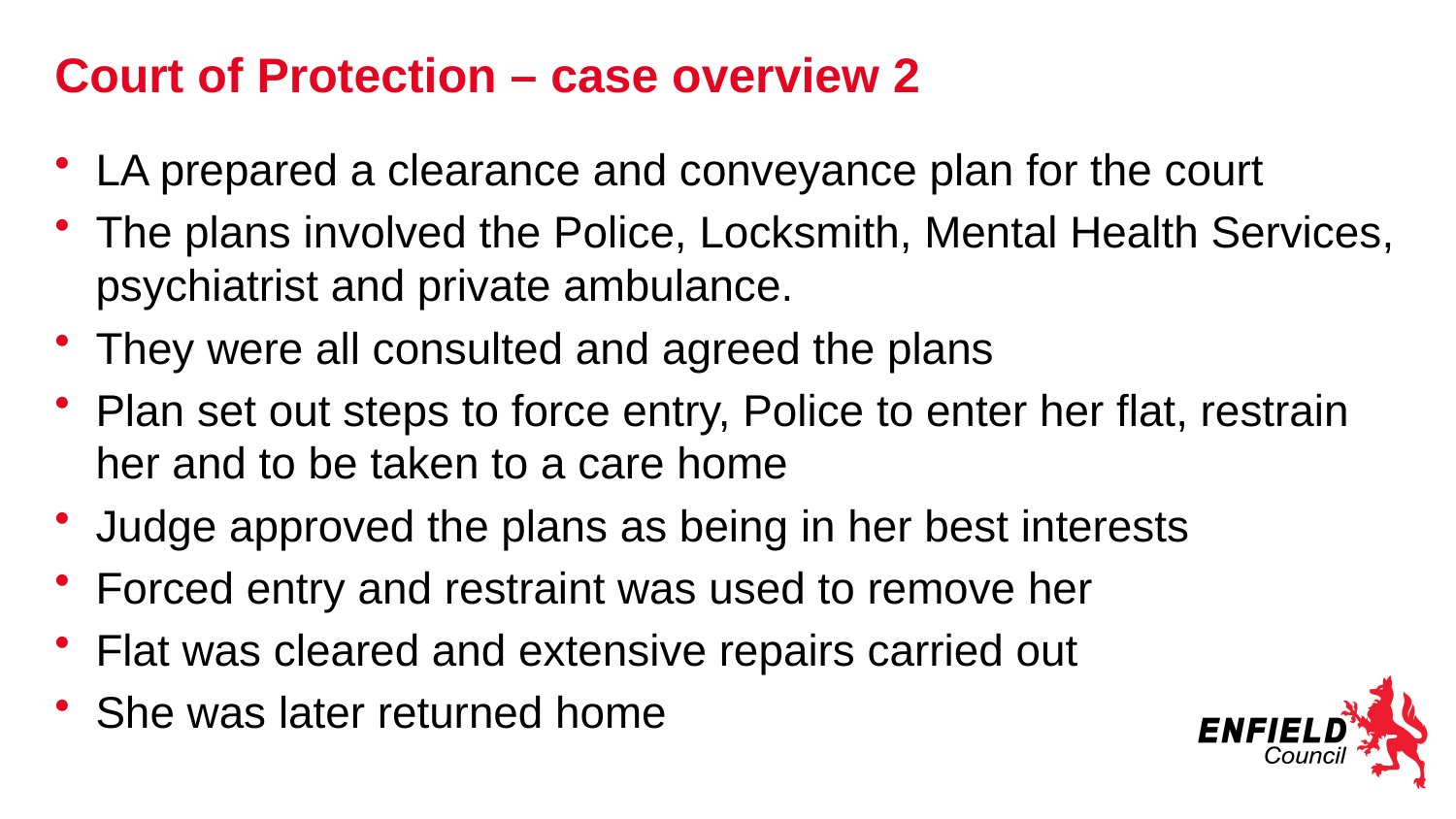

# Court of Protection – case overview 2
LA prepared a clearance and conveyance plan for the court
The plans involved the Police, Locksmith, Mental Health Services, psychiatrist and private ambulance.
They were all consulted and agreed the plans
Plan set out steps to force entry, Police to enter her flat, restrain her and to be taken to a care home
Judge approved the plans as being in her best interests
Forced entry and restraint was used to remove her
Flat was cleared and extensive repairs carried out
She was later returned home